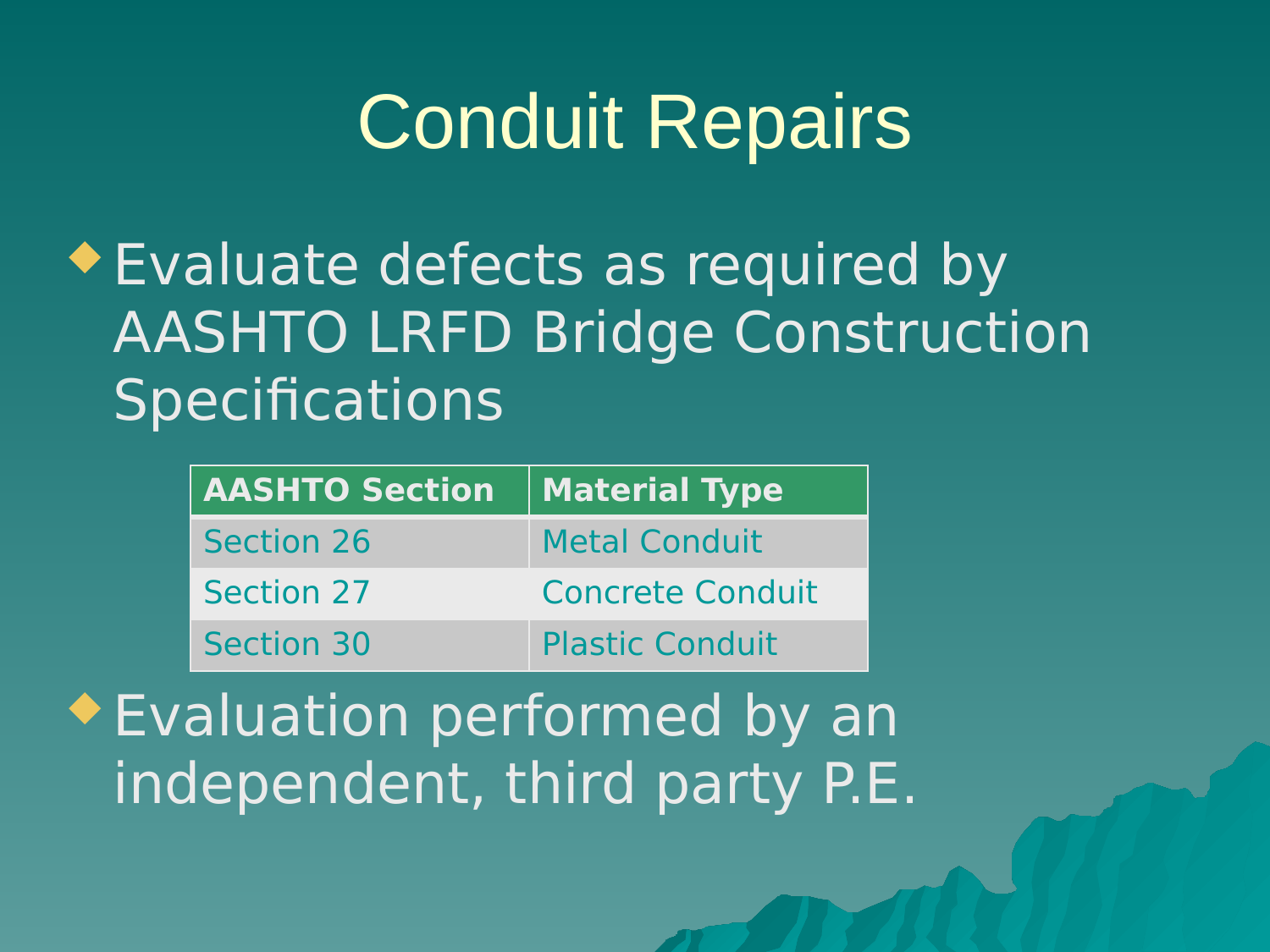

# Conduit Repairs
Evaluate defects as required by AASHTO LRFD Bridge Construction Specifications

Evaluation performed by an independent, third party P.E.

| AASHTO Section | Material Type |
| --- | --- |
| Section 26 | Metal Conduit |
| Section 27 | Concrete Conduit |
| Section 30 | Plastic Conduit |